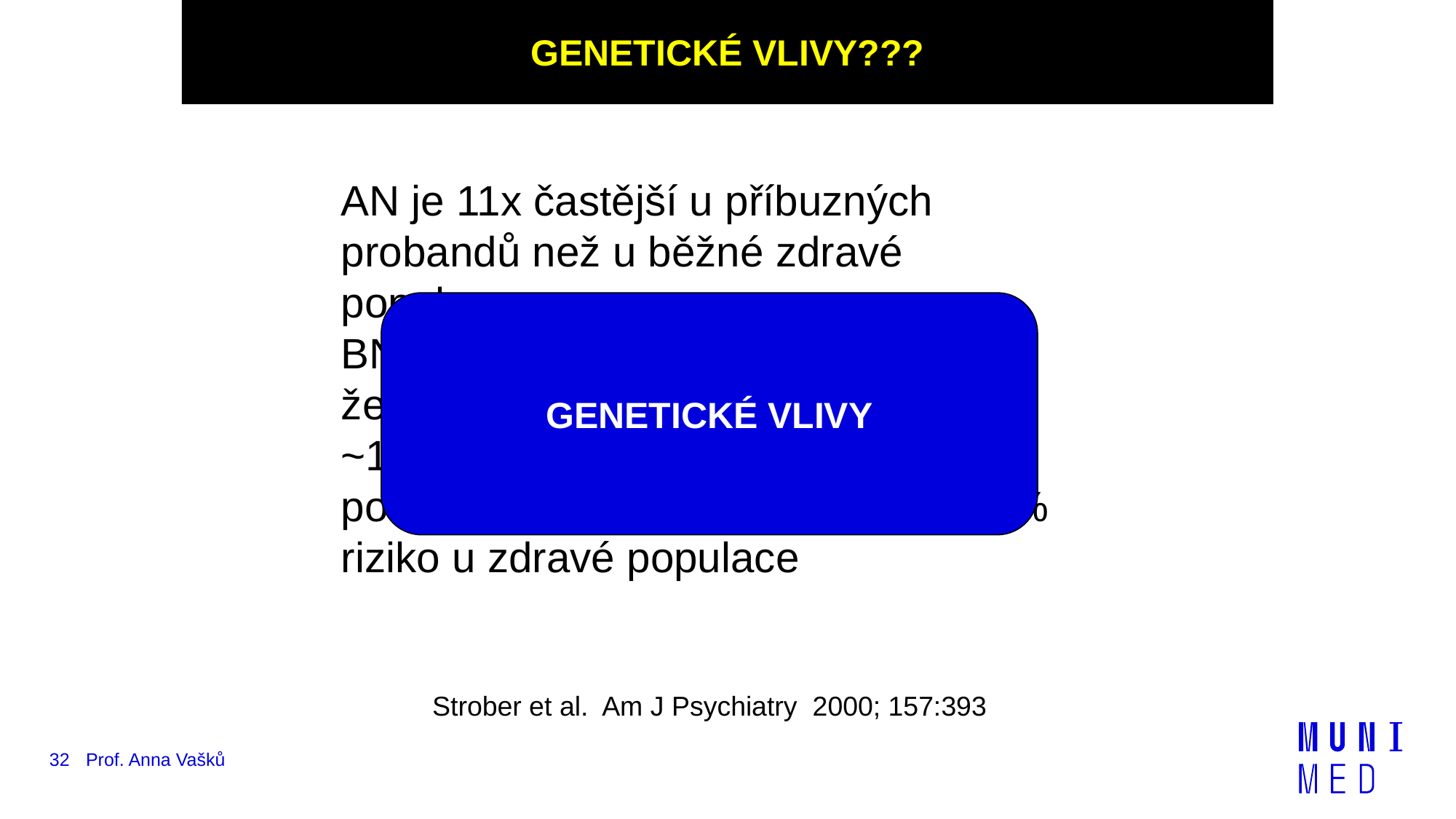

GENETICKÉ VLIVY???
AN je 11x častější u příbuzných probandů než u běžné zdravé populace
BN je 4-5x častějších u příbuzných ženského pohlaví
~15% riziko vzniku poruchy příjmu potravy u příbuzných AN a BN vs. 4% riziko u zdravé populace
GENETICKÉ VLIVY
Strober et al.  Am J Psychiatry  2000; 157:393
32
Prof. Anna Vašků